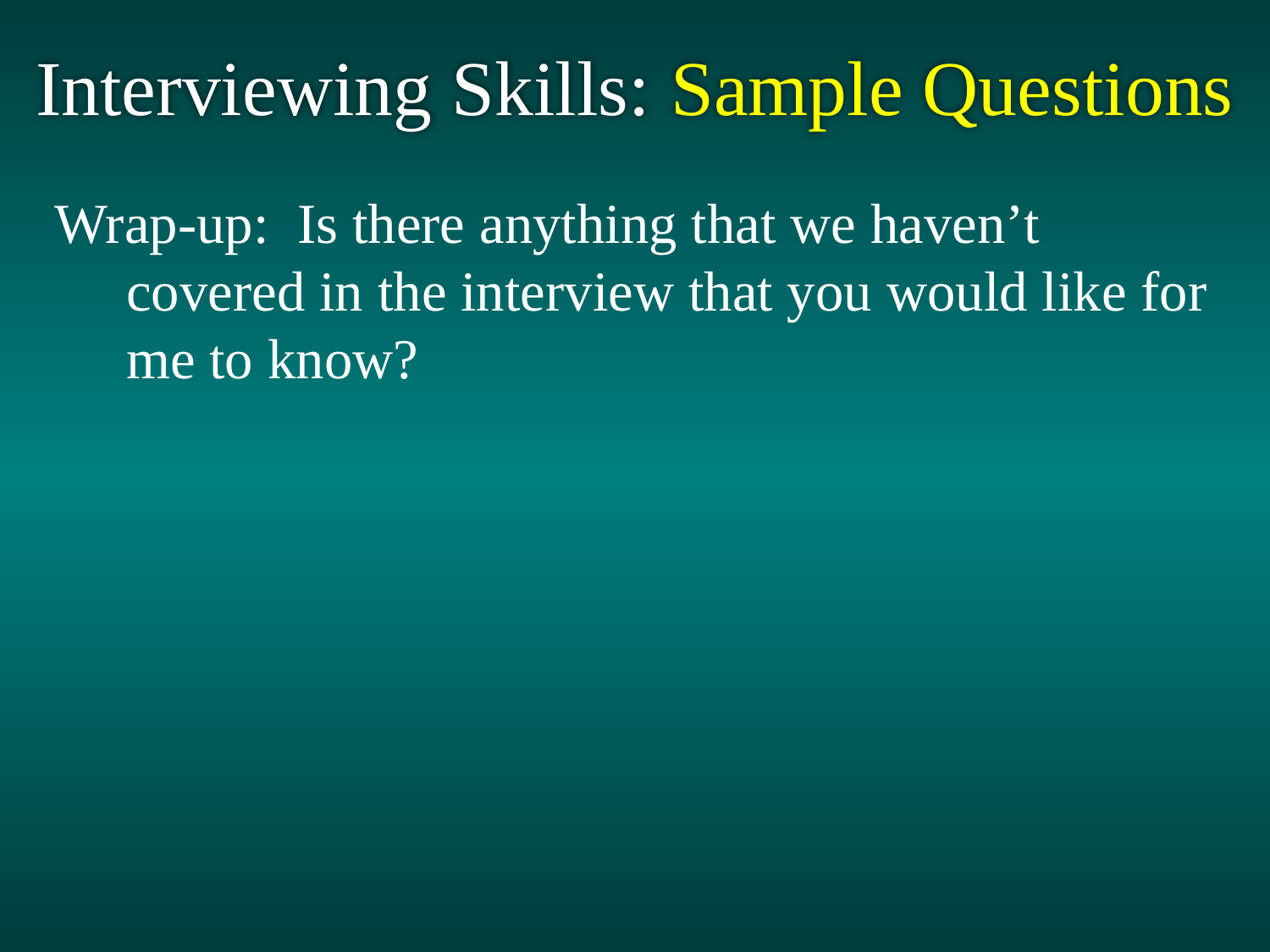

Interviewing Skills: Sample Questions
Wrap-up:  Is there anything that we haven’t covered in the interview that you would like for me to know?